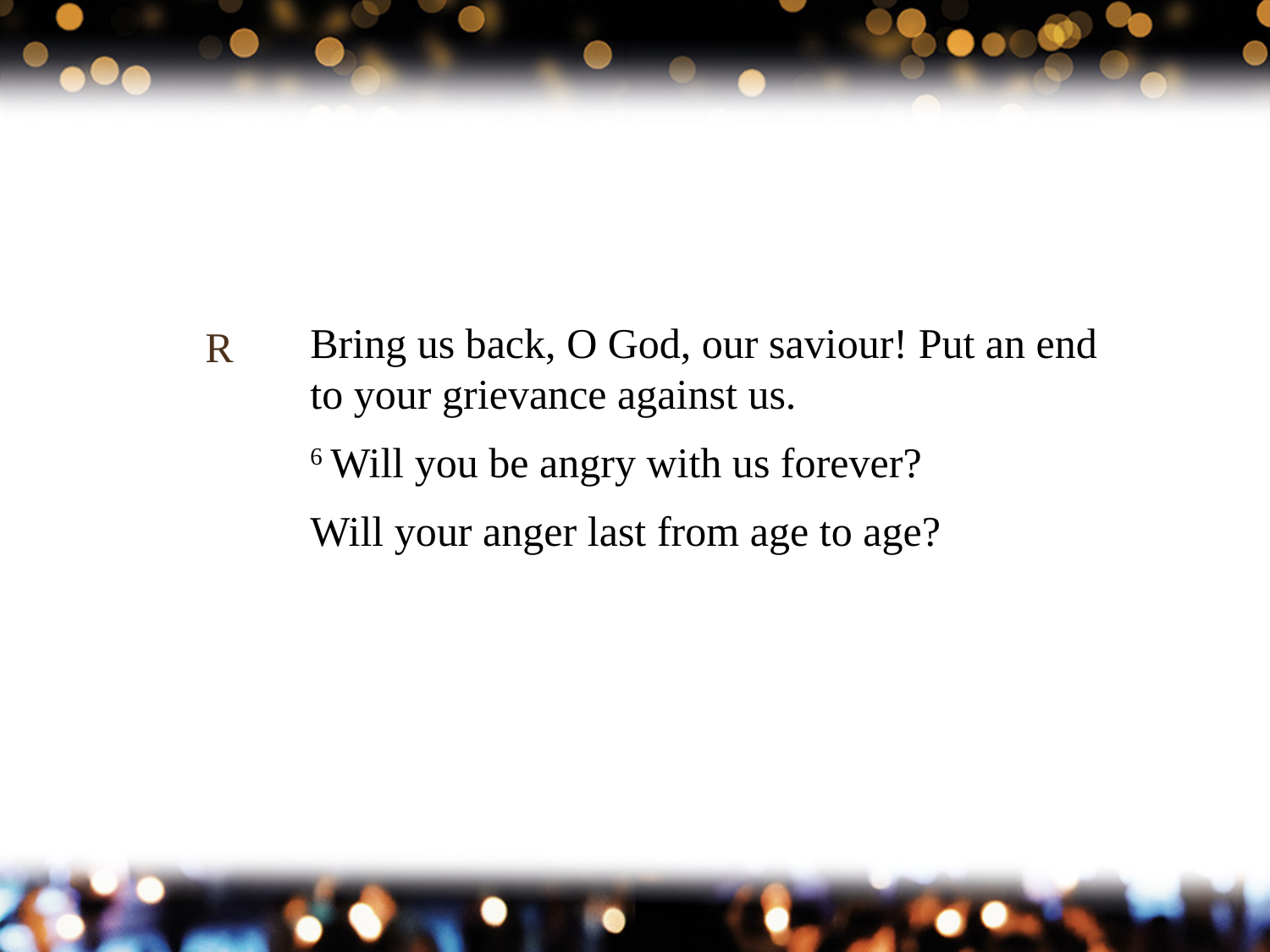

R
Bring us back, O God, our saviour! Put an end to your grievance against us.
6 Will you be angry with us forever?
Will your anger last from age to age?